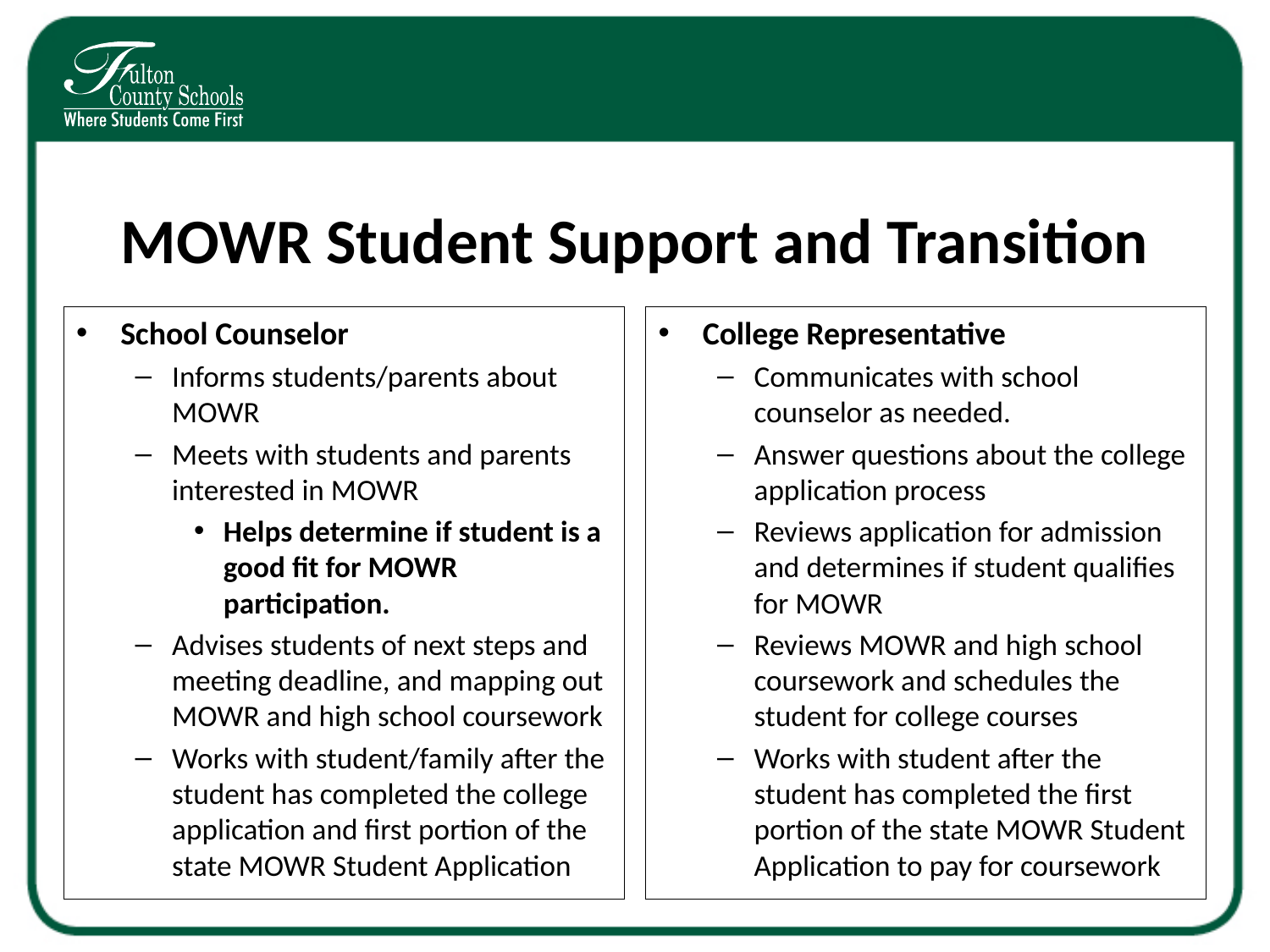

# MOWR Student Support and Transition
School Counselor
Informs students/parents about MOWR
Meets with students and parents interested in MOWR
Helps determine if student is a good fit for MOWR participation.
Advises students of next steps and meeting deadline, and mapping out MOWR and high school coursework
Works with student/family after the student has completed the college application and first portion of the state MOWR Student Application

College Representative
Communicates with school counselor as needed.
Answer questions about the college application process
Reviews application for admission and determines if student qualifies for MOWR
Reviews MOWR and high school coursework and schedules the student for college courses
Works with student after the student has completed the first portion of the state MOWR Student Application to pay for coursework